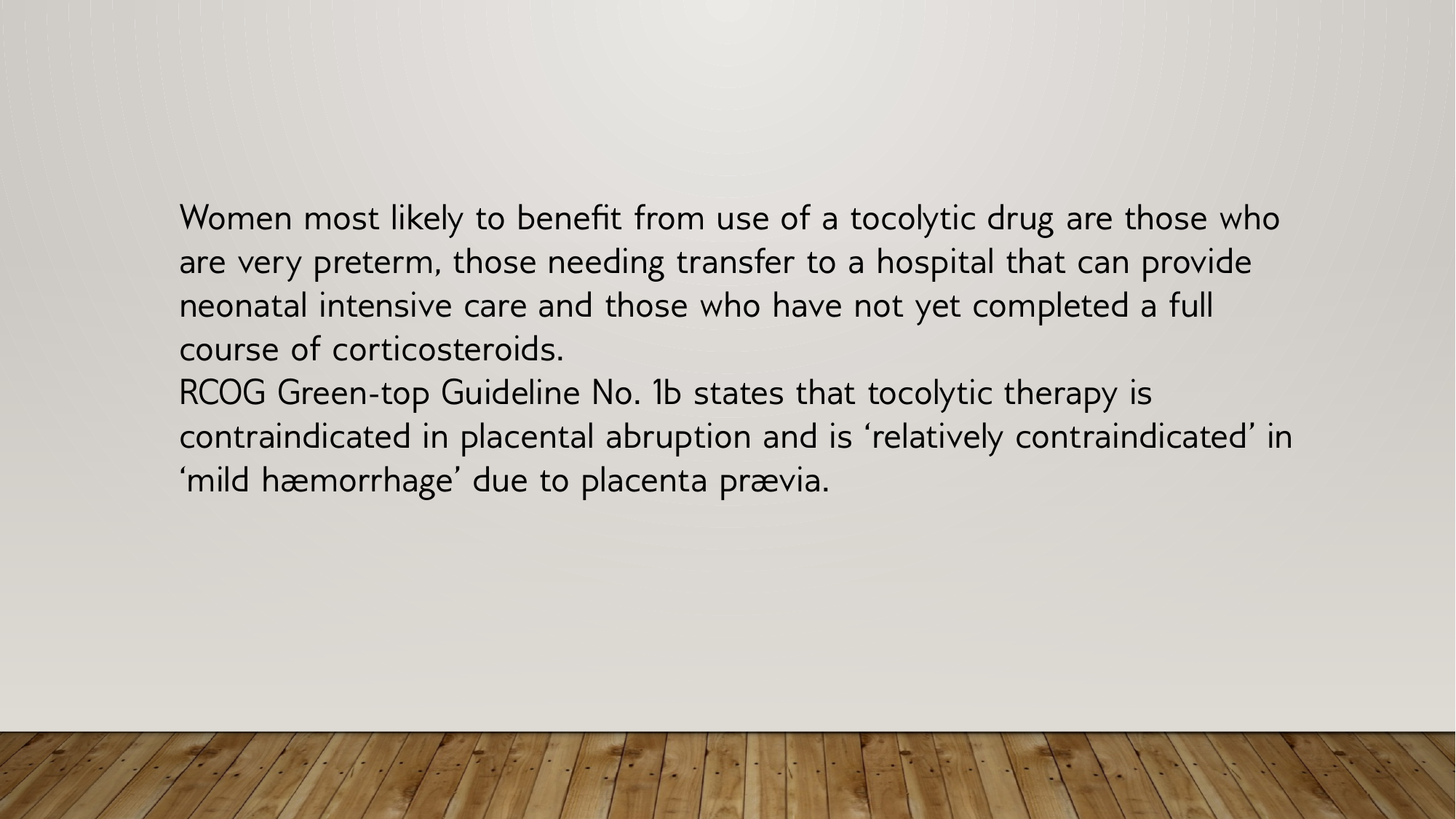

Women most likely to benefit from use of a tocolytic drug are those who are very preterm, those needing transfer to a hospital that can provide neonatal intensive care and those who have not yet completed a full course of corticosteroids.
RCOG Green-top Guideline No. 1b states that tocolytic therapy is contraindicated in placental abruption and is ‘relatively contraindicated’ in ‘mild haemorrhage’ due to placenta praevia.